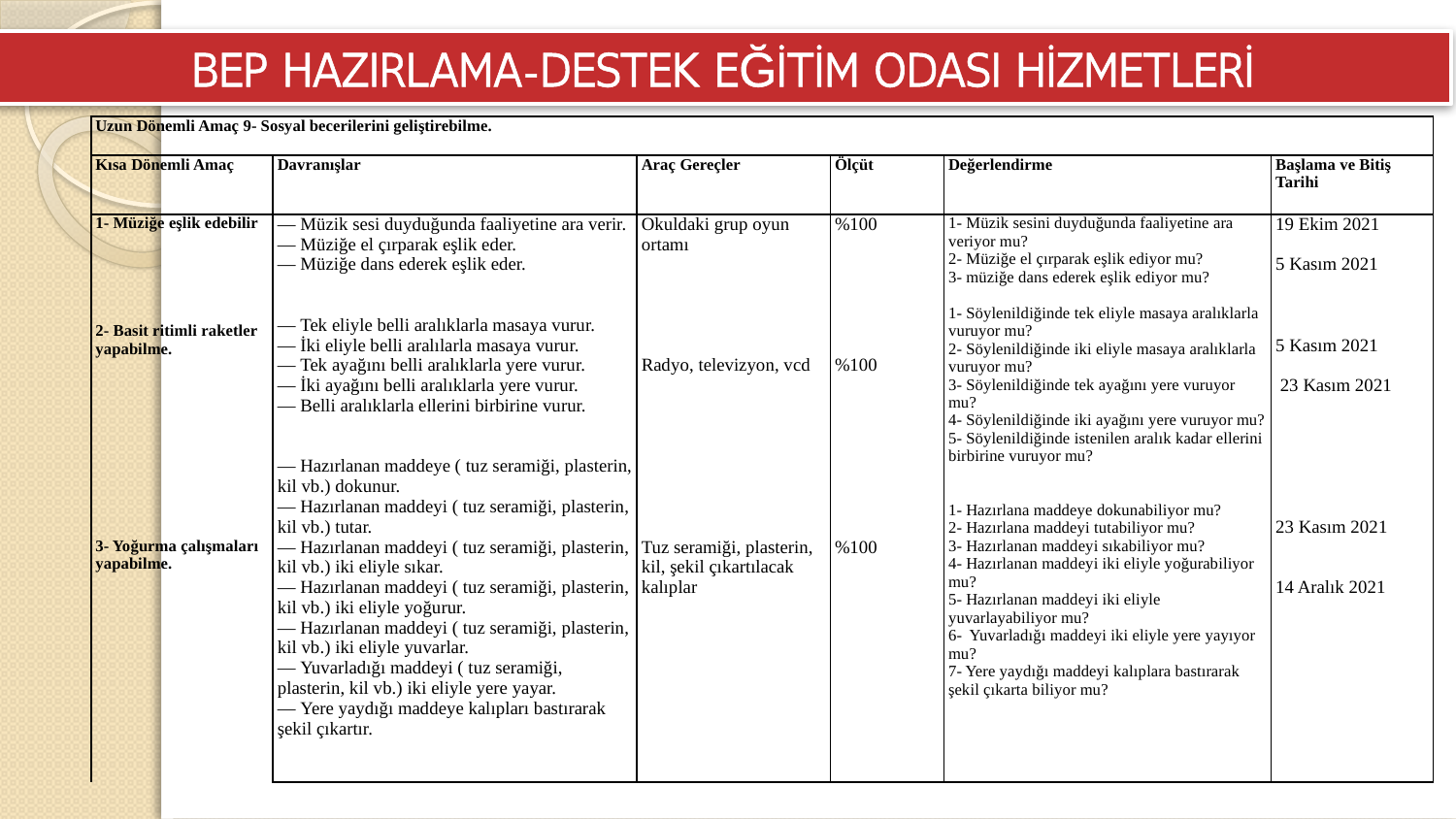

BEP HAZIRLAMA-DESTEK EĞİTİM ODASI HİZMETLERİ
| Uzun Dönemli Amaç 9- Sosyal becerilerini geliştirebilme. |  |  |  |  |  |
| --- | --- | --- | --- | --- | --- |
| Kısa Dönemli Amaç | Davranışlar | Araç Gereçler | Ölçüt | Değerlendirme | Başlama ve Bitiş Tarihi |
| 1- Müziğe eşlik edebilir 2- Basit ritimli raketler yapabilme. 3- Yoğurma çalışmaları yapabilme. | — Müzik sesi duyduğunda faaliyetine ara verir. — Müziğe el çırparak eşlik eder. — Müziğe dans ederek eşlik eder. — Tek eliyle belli aralıklarla masaya vurur. — İki eliyle belli aralılarla masaya vurur. — Tek ayağını belli aralıklarla yere vurur. — İki ayağını belli aralıklarla yere vurur. — Belli aralıklarla ellerini birbirine vurur. — Hazırlanan maddeye ( tuz seramiği, plasterin, kil vb.) dokunur. — Hazırlanan maddeyi ( tuz seramiği, plasterin, kil vb.) tutar. — Hazırlanan maddeyi ( tuz seramiği, plasterin, kil vb.) iki eliyle sıkar. — Hazırlanan maddeyi ( tuz seramiği, plasterin, kil vb.) iki eliyle yoğurur. — Hazırlanan maddeyi ( tuz seramiği, plasterin, kil vb.) iki eliyle yuvarlar. — Yuvarladığı maddeyi ( tuz seramiği, plasterin, kil vb.) iki eliyle yere yayar. — Yere yaydığı maddeye kalıpları bastırarak şekil çıkartır. | Okuldaki grup oyun ortamı Radyo, televizyon, vcd Tuz seramiği, plasterin, kil, şekil çıkartılacak kalıplar | %100 %100 %100 | 1- Müzik sesini duyduğunda faaliyetine ara veriyor mu? 2- Müziğe el çırparak eşlik ediyor mu? 3- müziğe dans ederek eşlik ediyor mu? 1- Söylenildiğinde tek eliyle masaya aralıklarla vuruyor mu? 2- Söylenildiğinde iki eliyle masaya aralıklarla vuruyor mu? 3- Söylenildiğinde tek ayağını yere vuruyor mu? 4- Söylenildiğinde iki ayağını yere vuruyor mu? 5- Söylenildiğinde istenilen aralık kadar ellerini birbirine vuruyor mu? 1- Hazırlana maddeye dokunabiliyor mu? 2- Hazırlana maddeyi tutabiliyor mu? 3- Hazırlanan maddeyi sıkabiliyor mu? 4- Hazırlanan maddeyi iki eliyle yoğurabiliyor mu? 5- Hazırlanan maddeyi iki eliyle yuvarlayabiliyor mu? 6- Yuvarladığı maddeyi iki eliyle yere yayıyor mu? 7- Yere yaydığı maddeyi kalıplara bastırarak şekil çıkarta biliyor mu? | 19 Ekim 2021 5 Kasım 2021 5 Kasım 2021 23 Kasım 2021 23 Kasım 2021 14 Aralık 2021 |